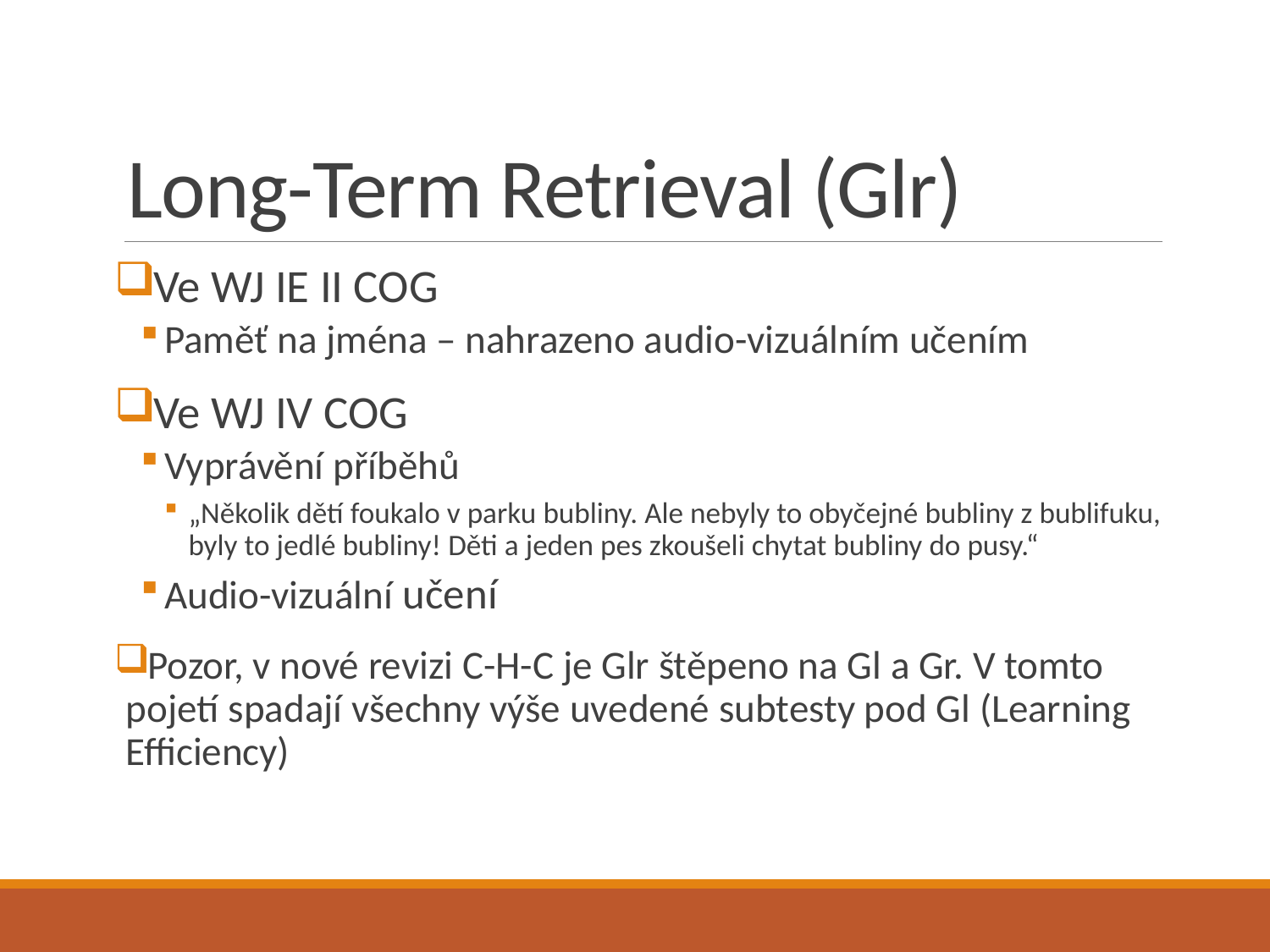

# Long-Term Retrieval (Glr)
Ve WJ IE II COG
Paměť na jména – nahrazeno audio-vizuálním učením
Ve WJ IV COG
Vyprávění příběhů
„Několik dětí foukalo v parku bubliny. Ale nebyly to obyčejné bubliny z bublifuku, byly to jedlé bubliny! Děti a jeden pes zkoušeli chytat bubliny do pusy.“
Audio-vizuální učení
Pozor, v nové revizi C-H-C je Glr štěpeno na Gl a Gr. V tomto pojetí spadají všechny výše uvedené subtesty pod Gl (Learning Efficiency)